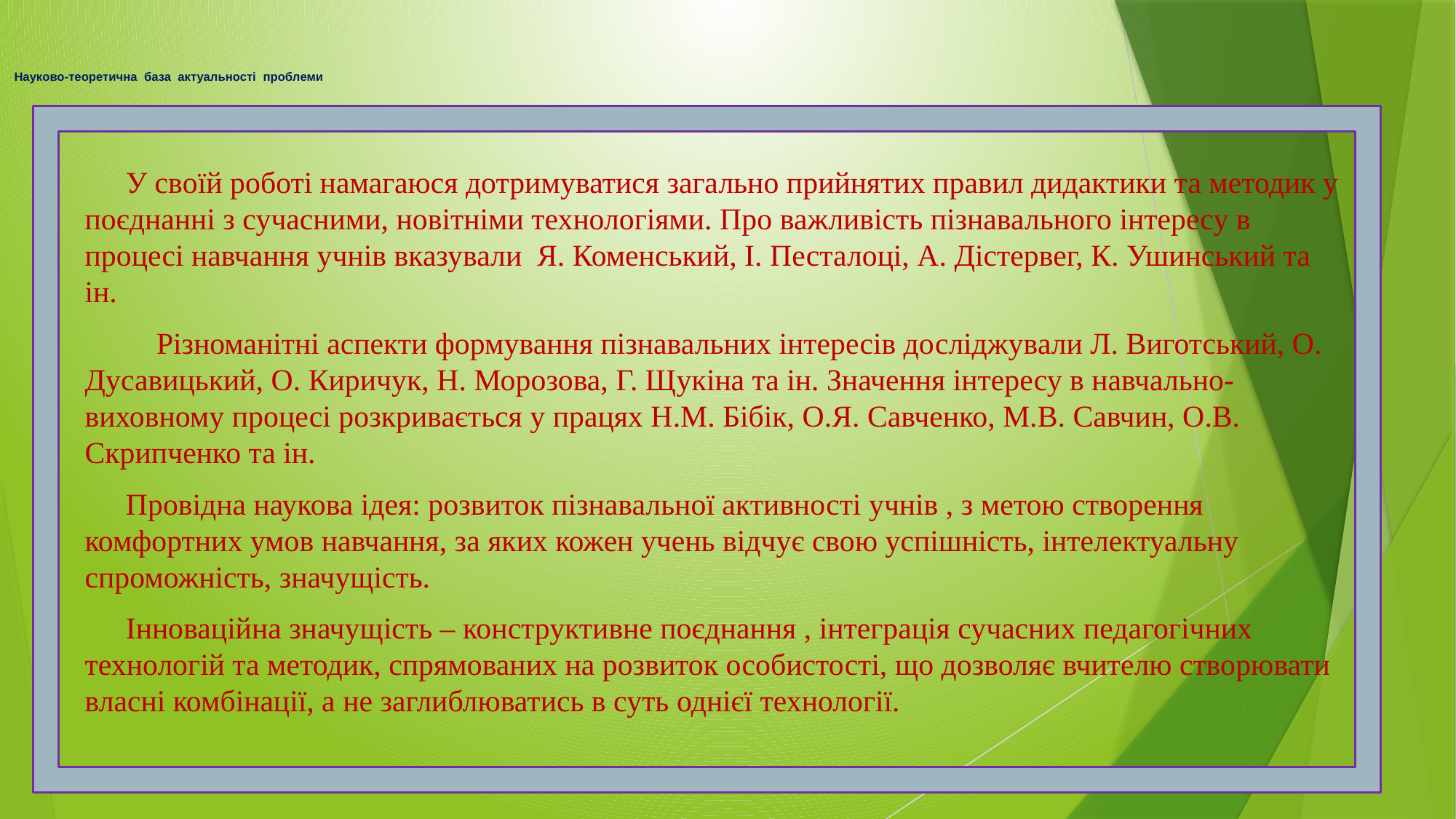

# Науково-теоретична  база  актуальності  проблеми

У своїй роботі намагаюся дотримуватися загально прийнятих правил дидактики та методик у поєднанні з сучасними, новітніми технологіями. Про важливість пізнавального інтересу в процесі навчання учнів вказували  Я. Коменський, І. Песталоці, А. Дістервег, К. Ушинський та ін.
    Різноманітні аспекти формування пізнавальних інтересів досліджували Л. Виготський, О. Дусавицький, О. Киричук, Н. Морозова, Г. Щукіна та ін. Значення інтересу в навчально-виховному процесі розкривається у працях Н.М. Бібік, О.Я. Савченко, М.В. Савчин, О.В. Скрипченко та ін.
Провідна наукова ідея: розвиток пізнавальної активності учнів , з метою створення комфортних умов навчання, за яких кожен учень відчує свою успішність, інтелектуальну спроможність, значущість.
Інноваційна значущість – конструктивне поєднання , інтеграція сучасних педагогічних технологій та методик, спрямованих на розвиток особистості, що дозволяє вчителю створювати власні комбінації, а не заглиблюватись в суть однієї технології.